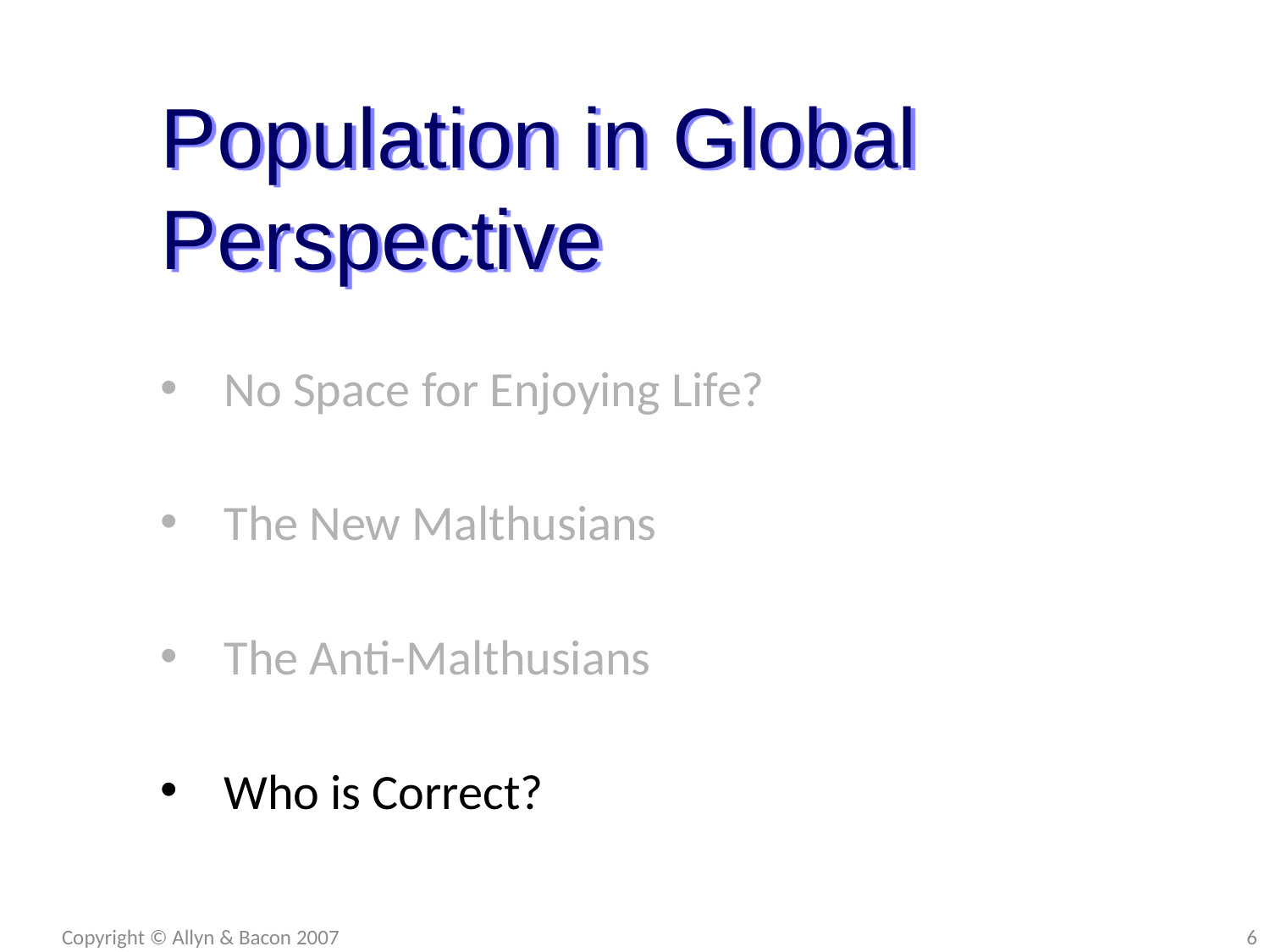

Population in Global Perspective
No Space for Enjoying Life?
The New Malthusians
The Anti-Malthusians
Who is Correct?
Copyright © Allyn & Bacon 2007
6